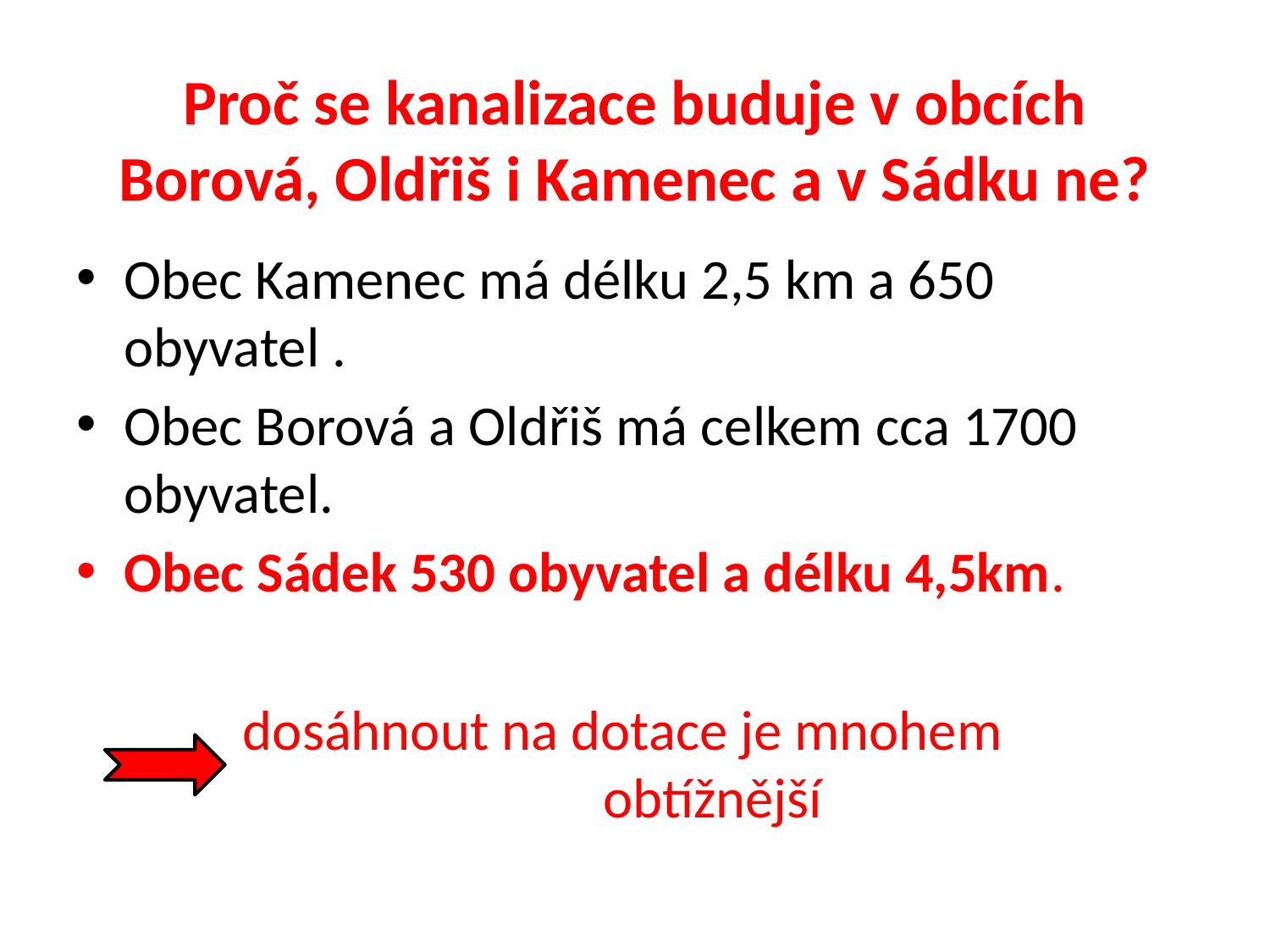

# Proč se kanalizace buduje v obcích Borová, Oldřiš i Kamenec a v Sádku ne?
Obec Kamenec má délku 2,5 km a 650 obyvatel .
Obec Borová a Oldřiš má celkem cca 1700 obyvatel.
Obec Sádek 530 obyvatel a délku 4,5km.

             dosáhnout na dotace je mnohem 		  	obtížnější